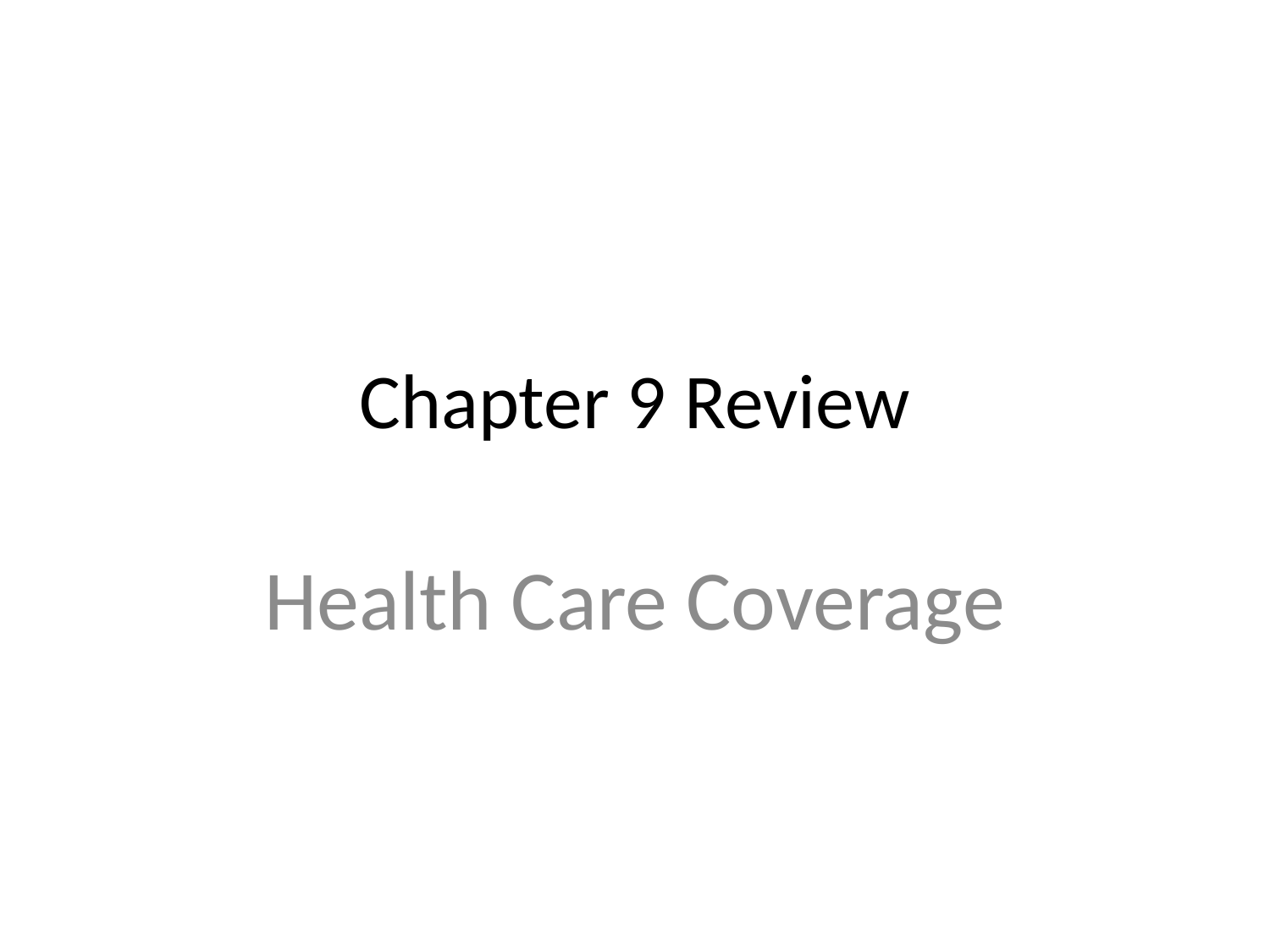

# Chapter 9 Review
Health Care Coverage